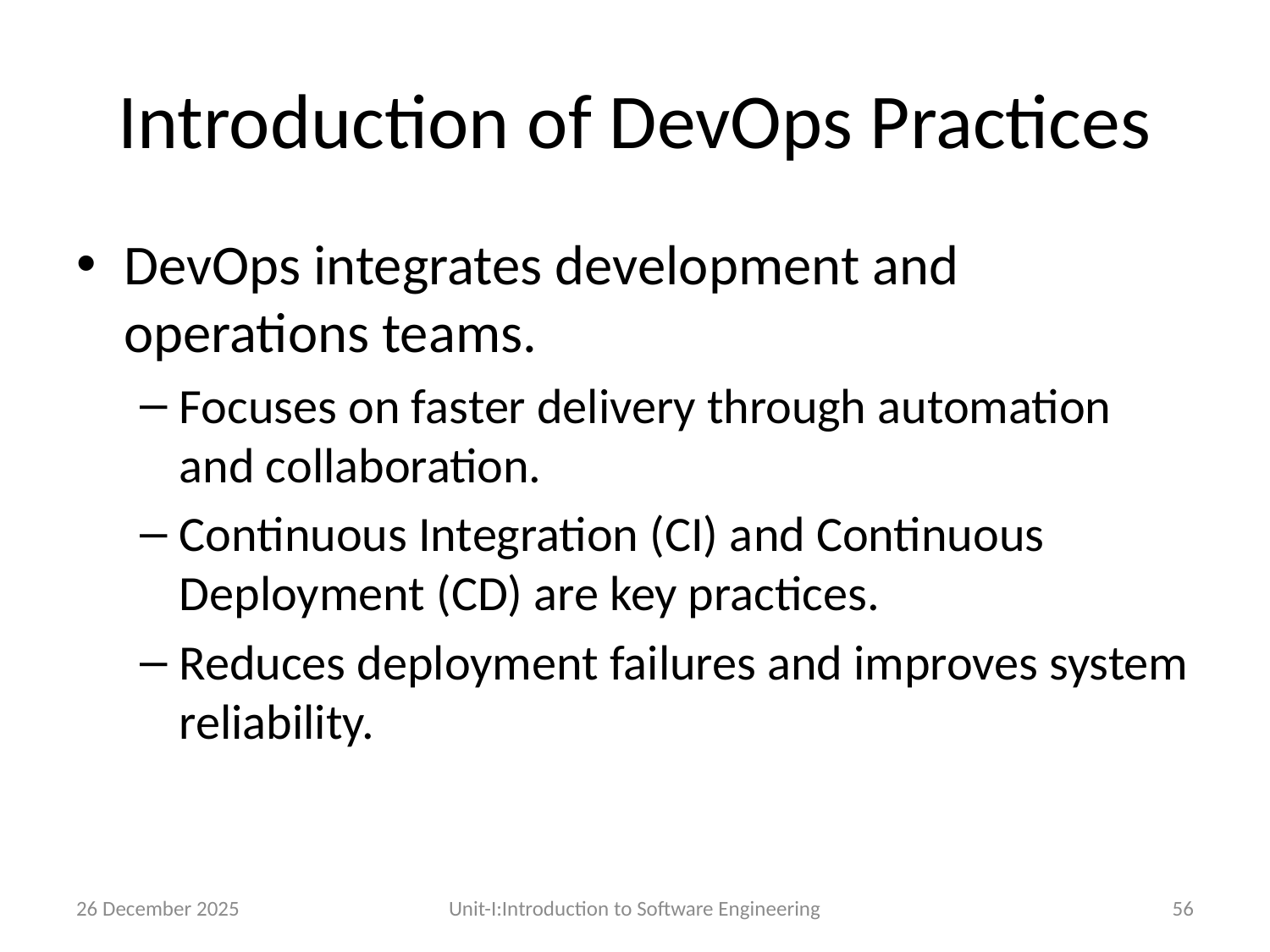

# Introduction of DevOps Practices
DevOps integrates development and operations teams.
Focuses on faster delivery through automation and collaboration.
Continuous Integration (CI) and Continuous Deployment (CD) are key practices.
Reduces deployment failures and improves system reliability.
26 December 2025
Unit-I:Introduction to Software Engineering
56